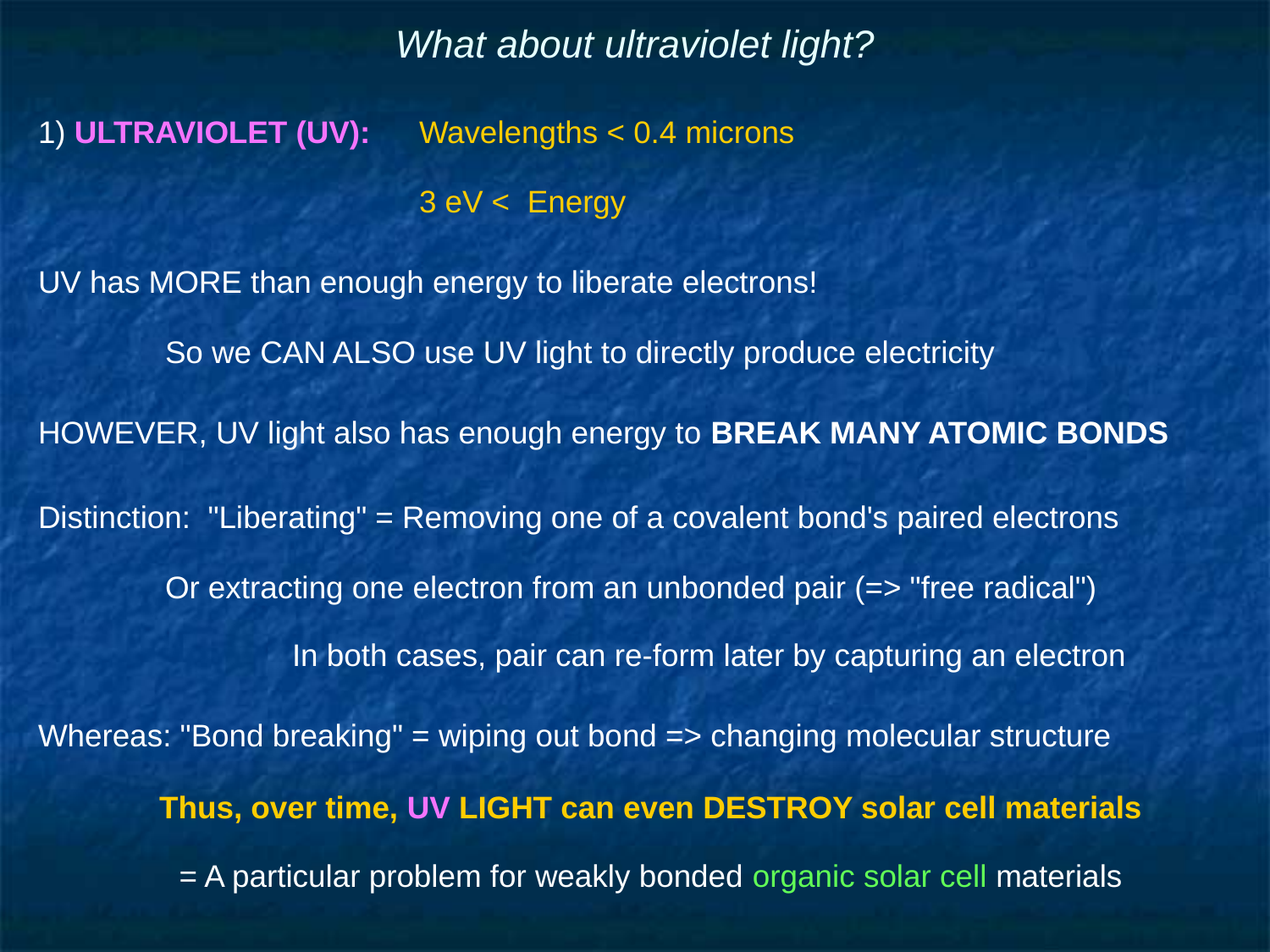

# What about ultraviolet light?
1) ULTRAVIOLET (UV):  	Wavelengths < 0.4 microns

			3 eV <  Energy

UV has MORE than enough energy to liberate electrons!

	So we CAN ALSO use UV light to directly produce electricity

HOWEVER, UV light also has enough energy to BREAK MANY ATOMIC BONDS

Distinction:  "Liberating" = Removing one of a covalent bond's paired electrons

	Or extracting one electron from an unbonded pair (=> "free radical")

		In both cases, pair can re-form later by capturing an electron

Whereas: "Bond breaking" = wiping out bond => changing molecular structure

Thus, over time, UV LIGHT can even DESTROY solar cell materials

= A particular problem for weakly bonded organic solar cell materials